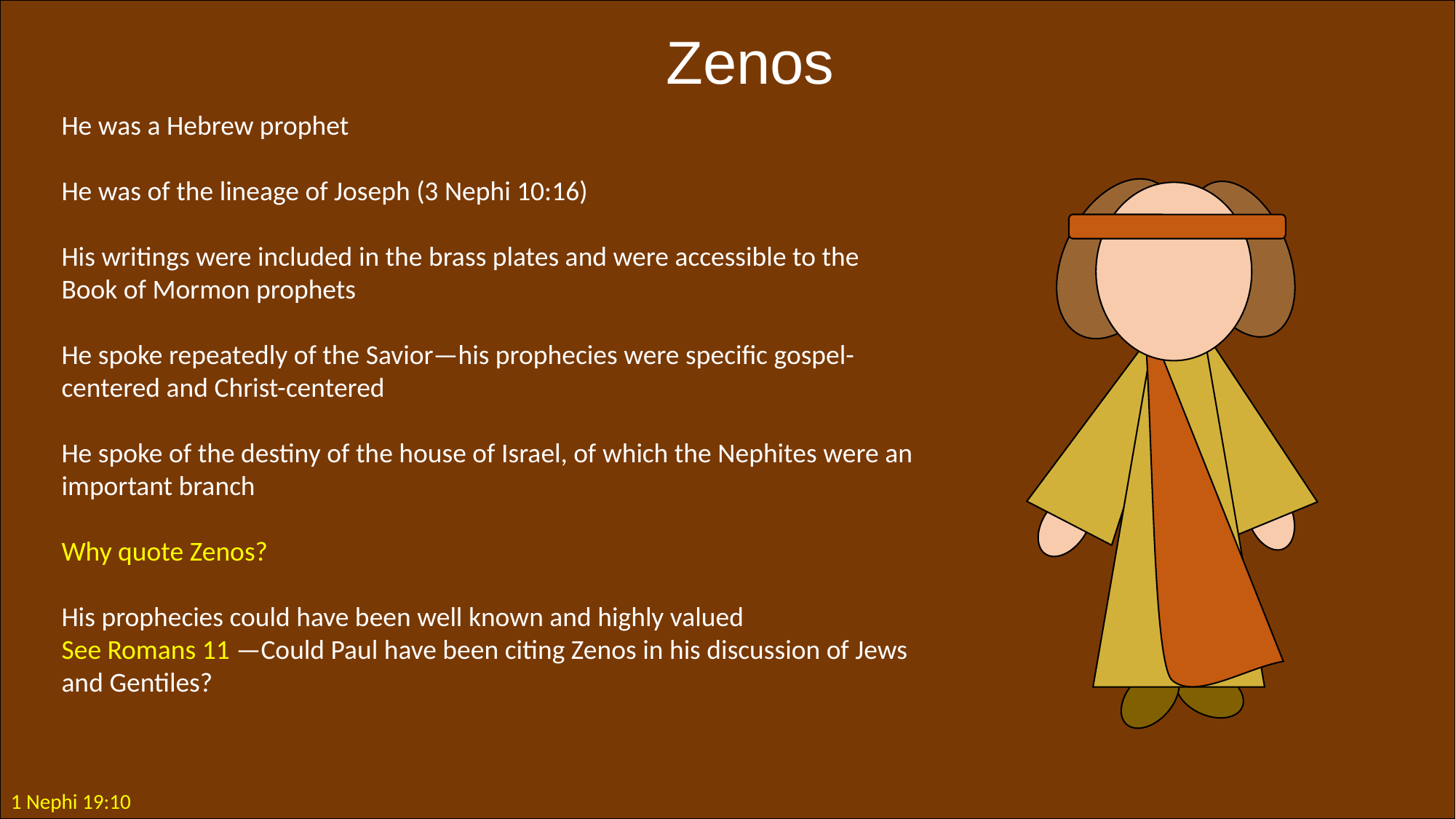

Zenos
He was a Hebrew prophet

He was of the lineage of Joseph (3 Nephi 10:16)

His writings were included in the brass plates and were accessible to the Book of Mormon prophets

He spoke repeatedly of the Savior—his prophecies were specific gospel-centered and Christ-centered

He spoke of the destiny of the house of Israel, of which the Nephites were an important branch

Why quote Zenos?

His prophecies could have been well known and highly valued
See Romans 11 —Could Paul have been citing Zenos in his discussion of Jews and Gentiles?

1 Nephi 19:10